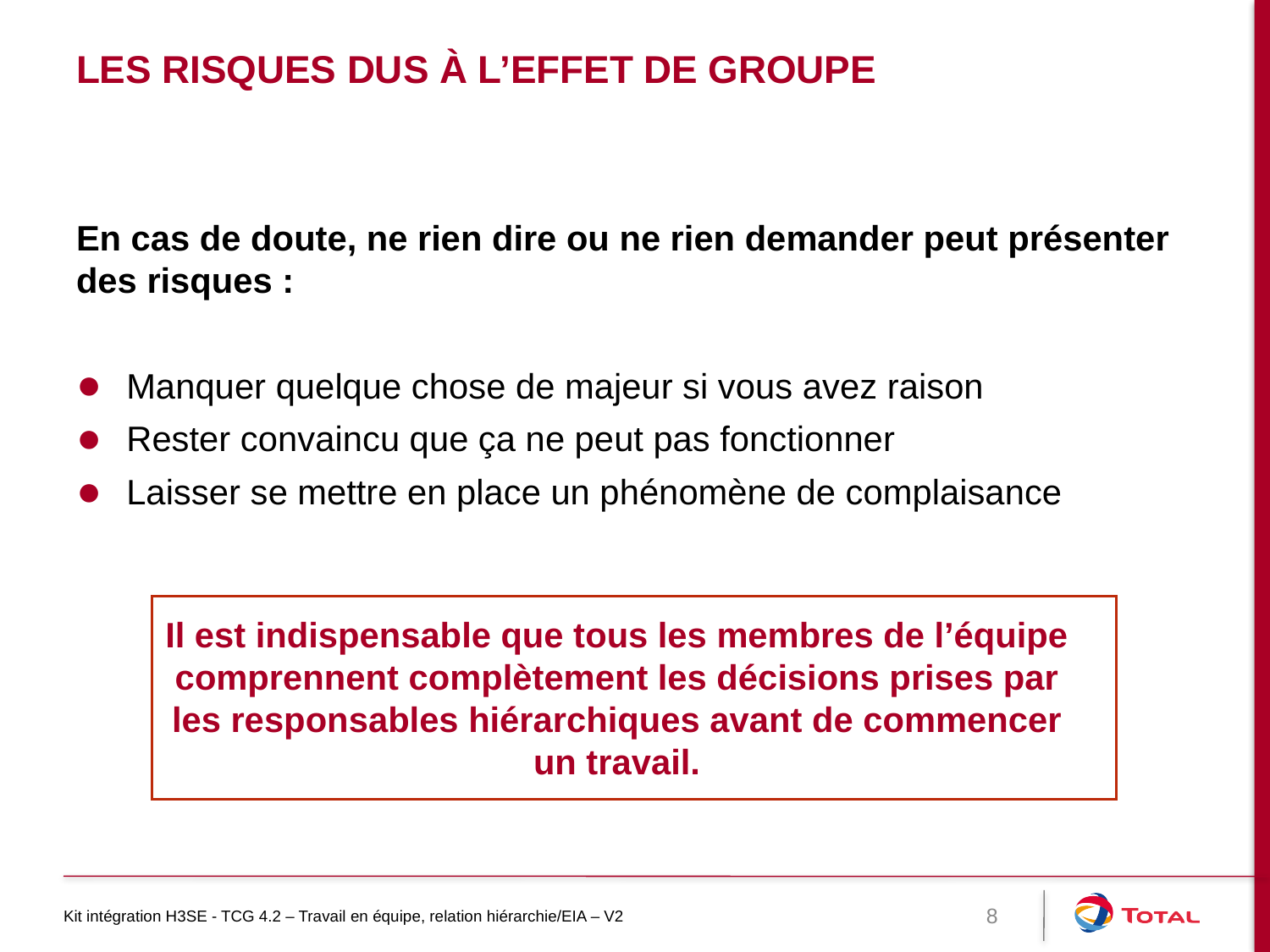

# Les risques dus à l’effet de groupe

En cas de doute, ne rien dire ou ne rien demander peut présenter des risques :

Manquer quelque chose de majeur si vous avez raison
Rester convaincu que ça ne peut pas fonctionner
Laisser se mettre en place un phénomène de complaisance

Il est indispensable que tous les membres de l’équipe comprennent complètement les décisions prises par les responsables hiérarchiques avant de commencer un travail.

Kit intégration H3SE - TCG 4.2 – Travail en équipe, relation hiérarchie/EIA – V2
8